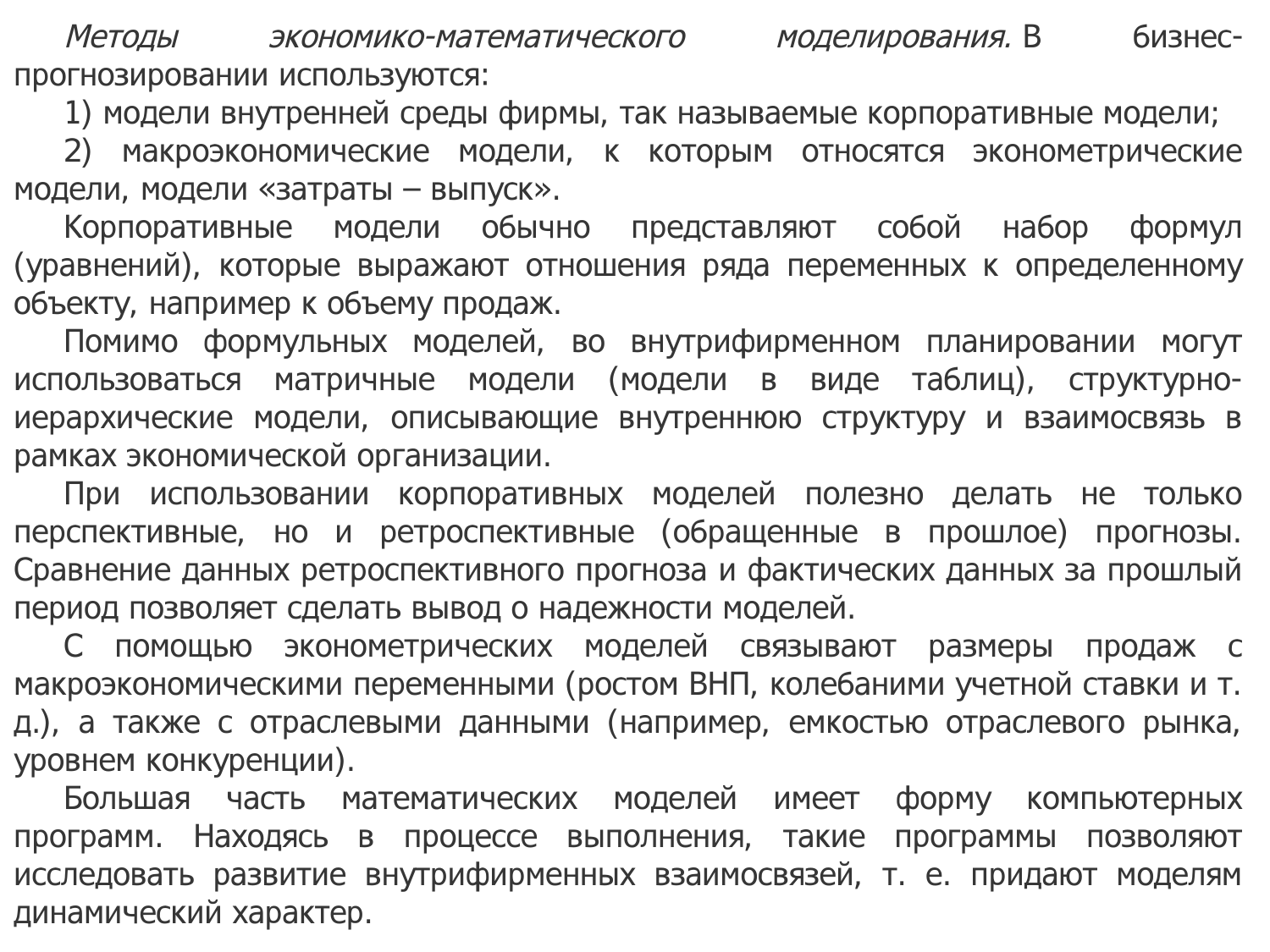

Методы экономико-математического моделирования. В бизнес-прогнозировании используются:
1) модели внутренней среды фирмы, так называемые корпоративные модели;
2) макроэкономические модели, к которым относятся эконометрические модели, модели «затраты – выпуск».
Корпоративные модели обычно представляют собой набор формул (уравнений), которые выражают отношения ряда переменных к определенному объекту, например к объему продаж.
Помимо формульных моделей, во внутрифирменном планировании могут использоваться матричные модели (модели в виде таблиц), структурно-иерархические модели, описывающие внутреннюю структуру и взаимосвязь в рамках экономической организации.
При использовании корпоративных моделей полезно делать не только перспективные, но и ретроспективные (обращенные в прошлое) прогнозы. Сравнение данных ретроспективного прогноза и фактических данных за прошлый период позволяет сделать вывод о надежности моделей.
С помощью эконометрических моделей связывают размеры продаж с макроэкономическими переменными (ростом ВНП, колебаними учетной ставки и т. д.), а также с отраслевыми данными (например, емкостью отраслевого рынка, уровнем конкуренции).
Большая часть математических моделей имеет форму компьютерных программ. Находясь в процессе выполнения, такие программы позволяют исследовать развитие внутрифирменных взаимосвязей, т. е. придают моделям динамический характер.